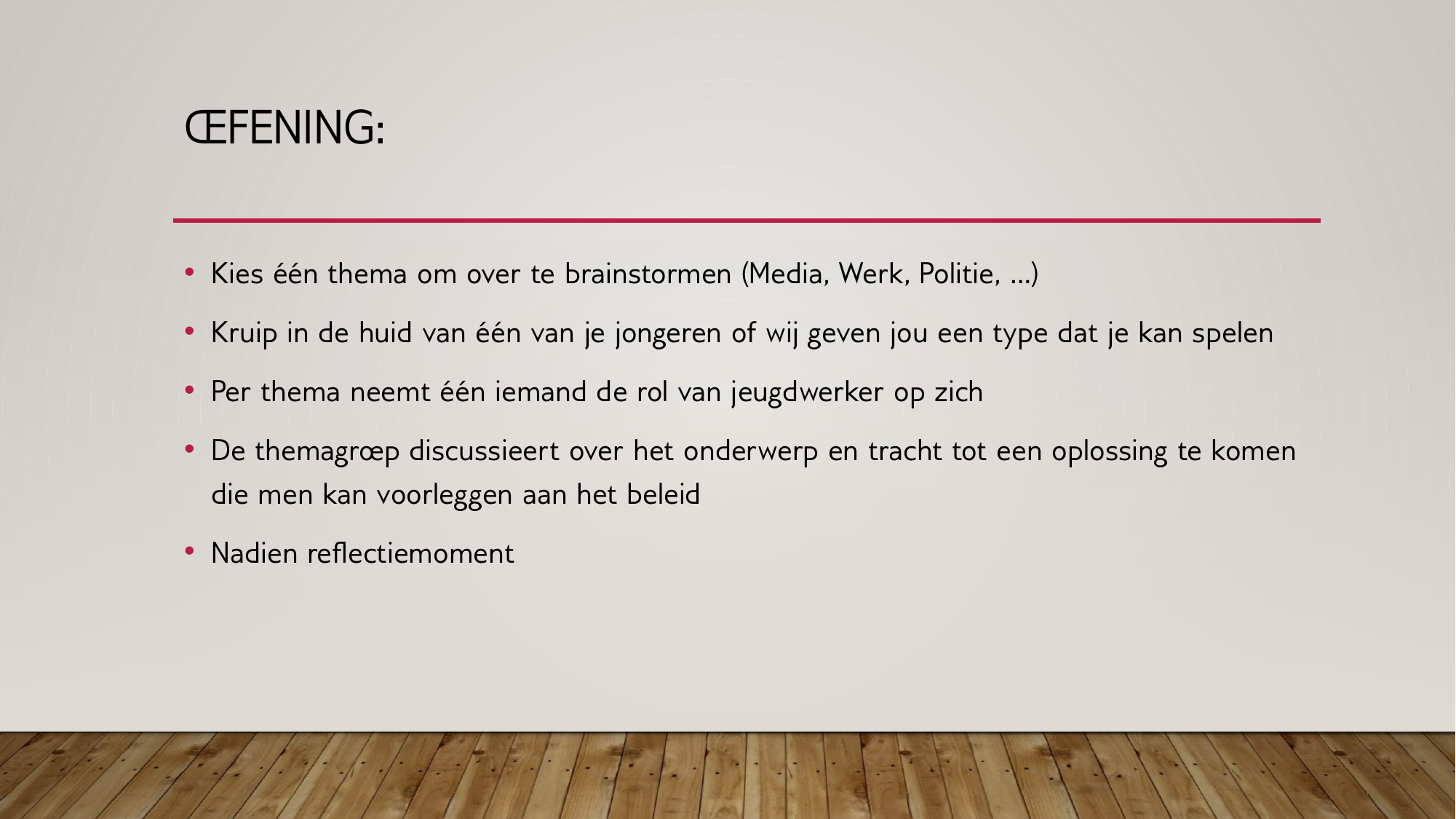

# Oefening:
Kies één thema om over te brainstormen (Media, Werk, Politie, …)
Kruip in de huid van één van je jongeren of wij geven jou een type dat je kan spelen
Per thema neemt één iemand de rol van jeugdwerker op zich
De themagroep discussieert over het onderwerp en tracht tot een oplossing te komen die men kan voorleggen aan het beleid
Nadien reflectiemoment